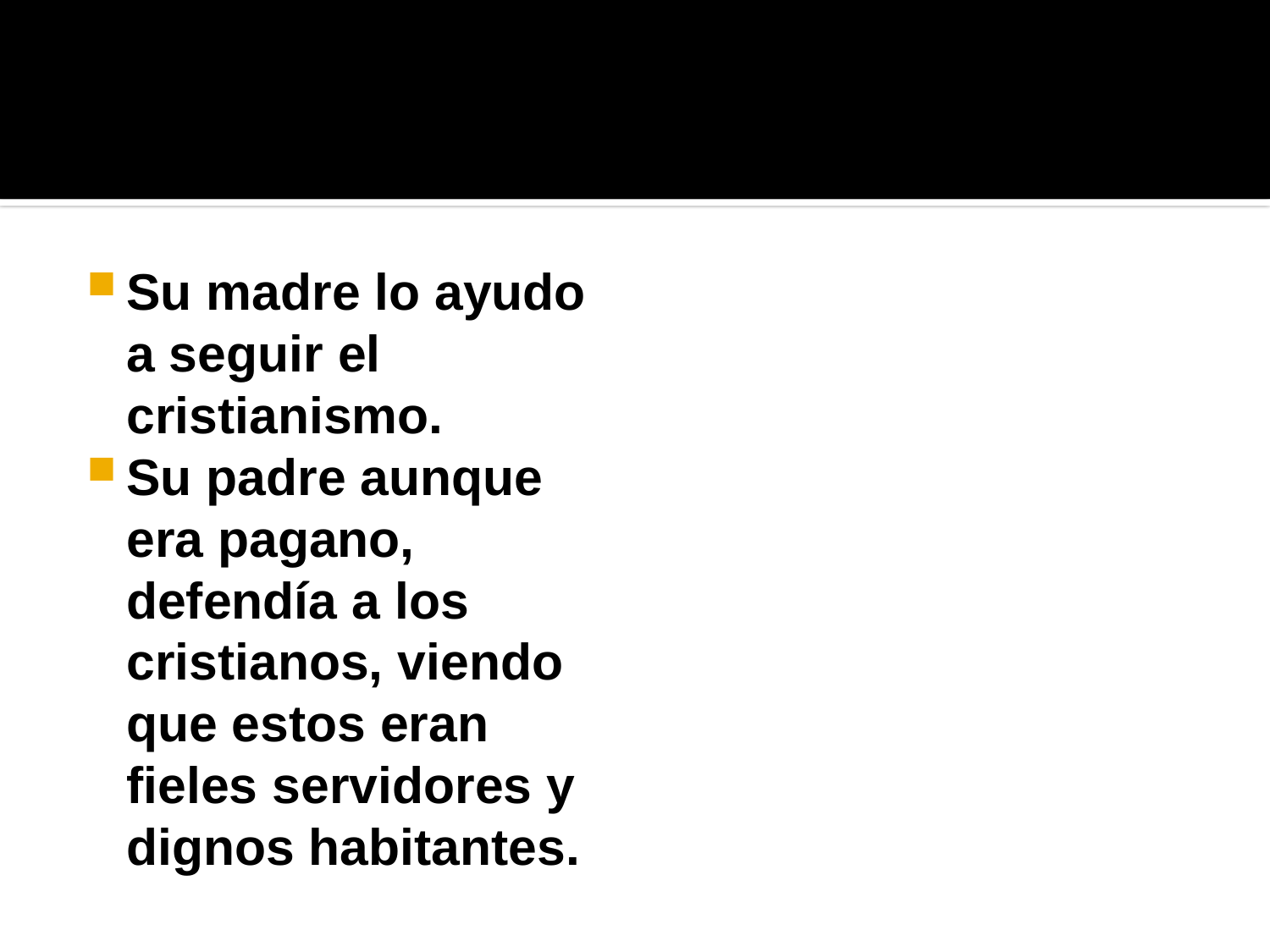

#
Su madre lo ayudo a seguir el cristianismo.
Su padre aunque era pagano, defendía a los cristianos, viendo que estos eran fieles servidores y dignos habitantes.